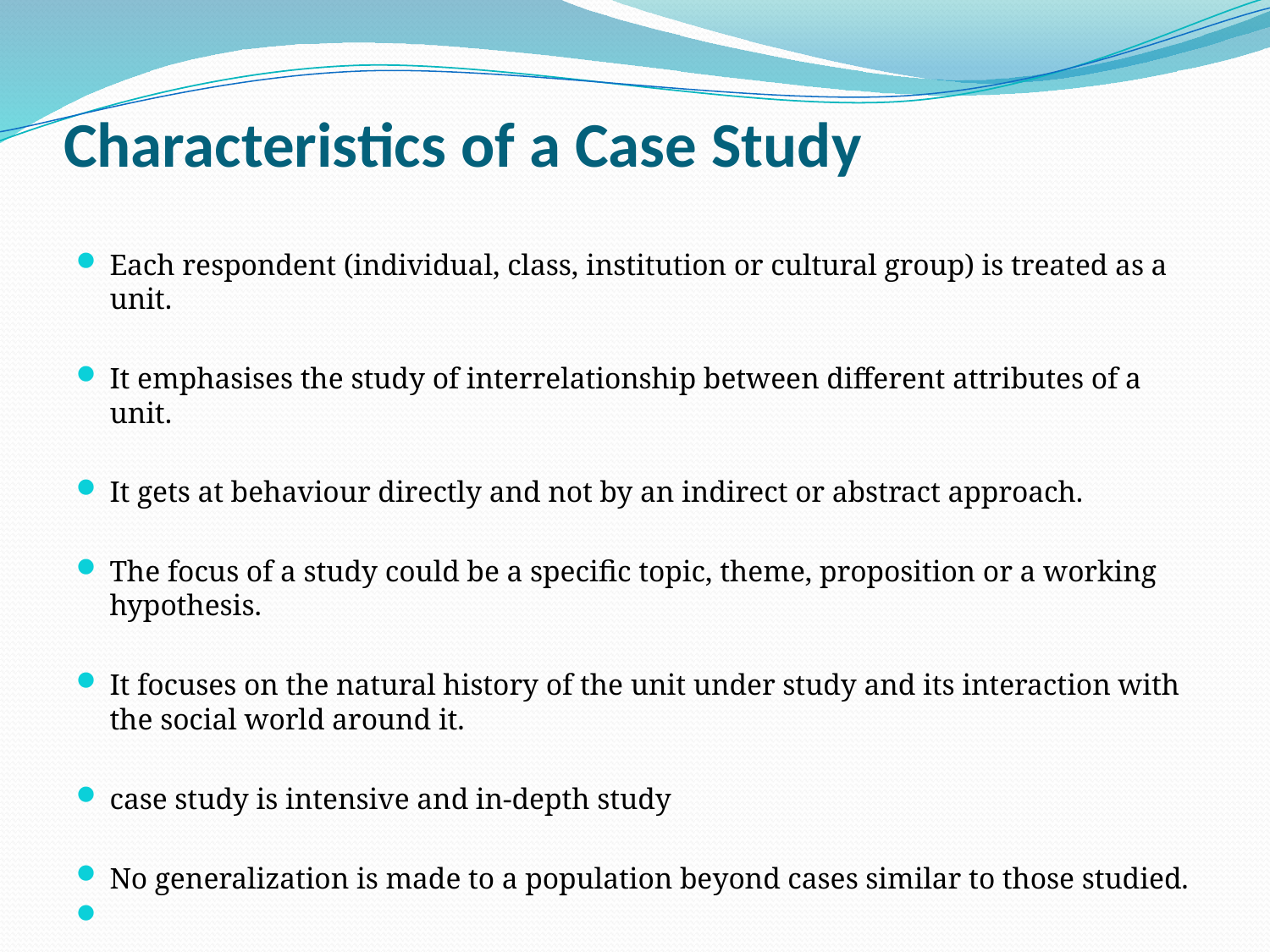

# Characteristics of a Case Study

Each respondent (individual, class, institution or cultural group) is treated as a unit.

It emphasises the study of interrelationship between different attributes of a unit.

It gets at behaviour directly and not by an indirect or abstract approach.

The focus of a study could be a specific topic, theme, proposition or a working hypothesis.

It focuses on the natural history of the unit under study and its interaction with the social world around it.

case study is intensive and in-depth study

No generalization is made to a population beyond cases similar to those studied.